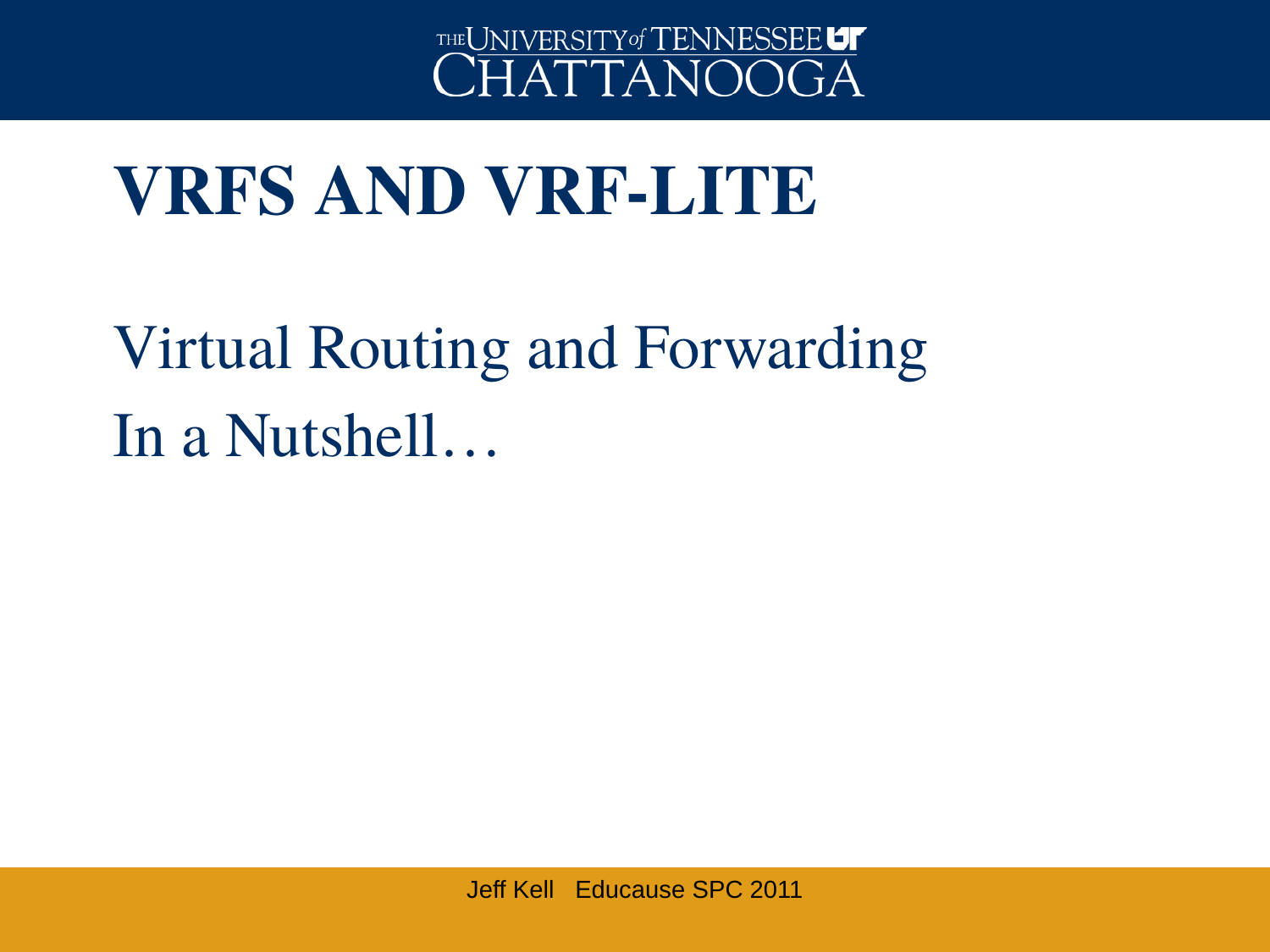

# VRFs and VRF-Lite
Virtual Routing and Forwarding
In a Nutshell…
Jeff Kell   Educause SPC 2011